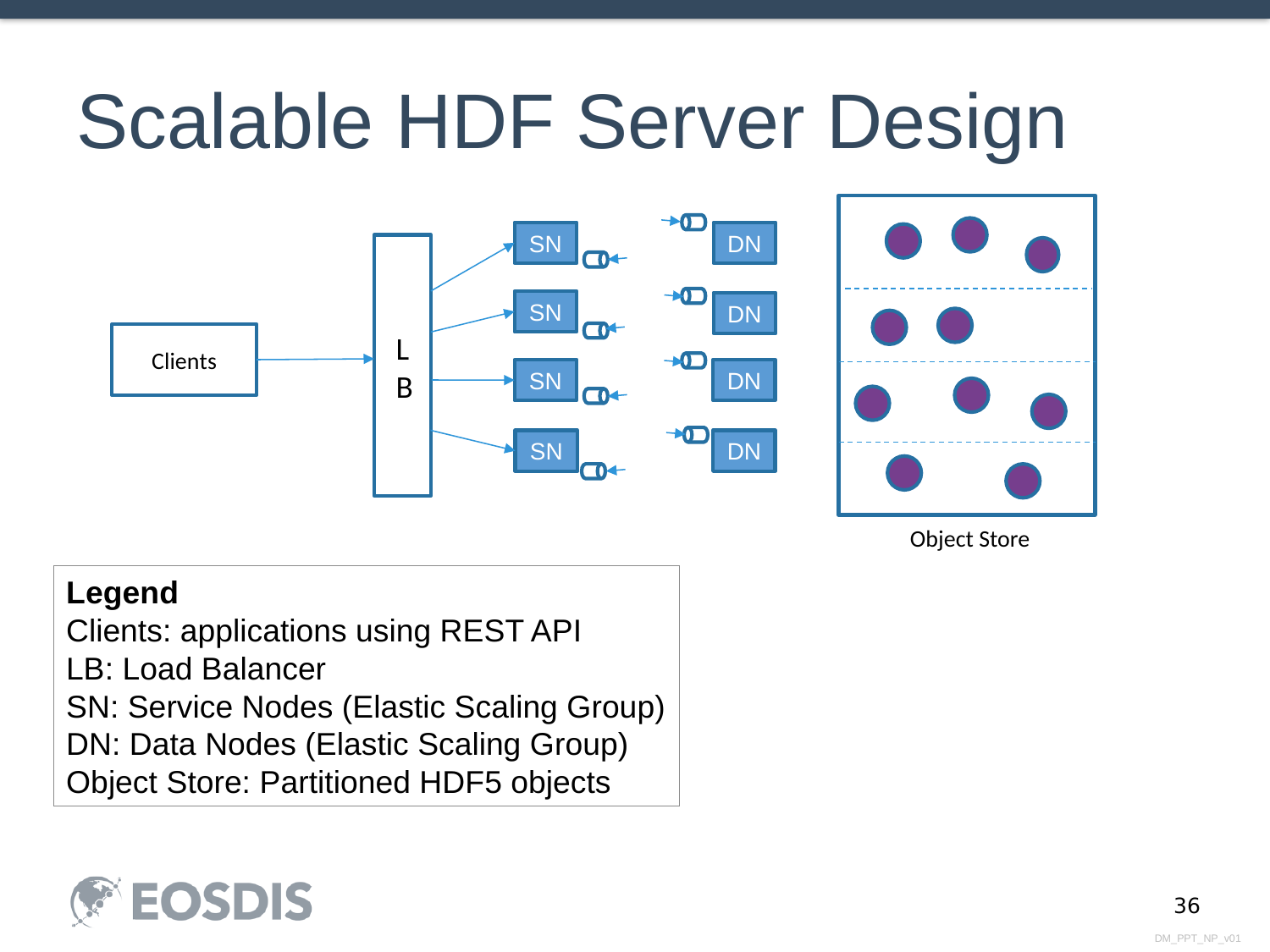

# Scalable HDF Server Design

SN
DN

SN
DN

LB

Clients

DN
SN

SN
DN

Object Store
Legend
Clients: applications using REST API
LB: Load Balancer
SN: Service Nodes (Elastic Scaling Group)
DN: Data Nodes (Elastic Scaling Group)
Object Store: Partitioned HDF5 objects